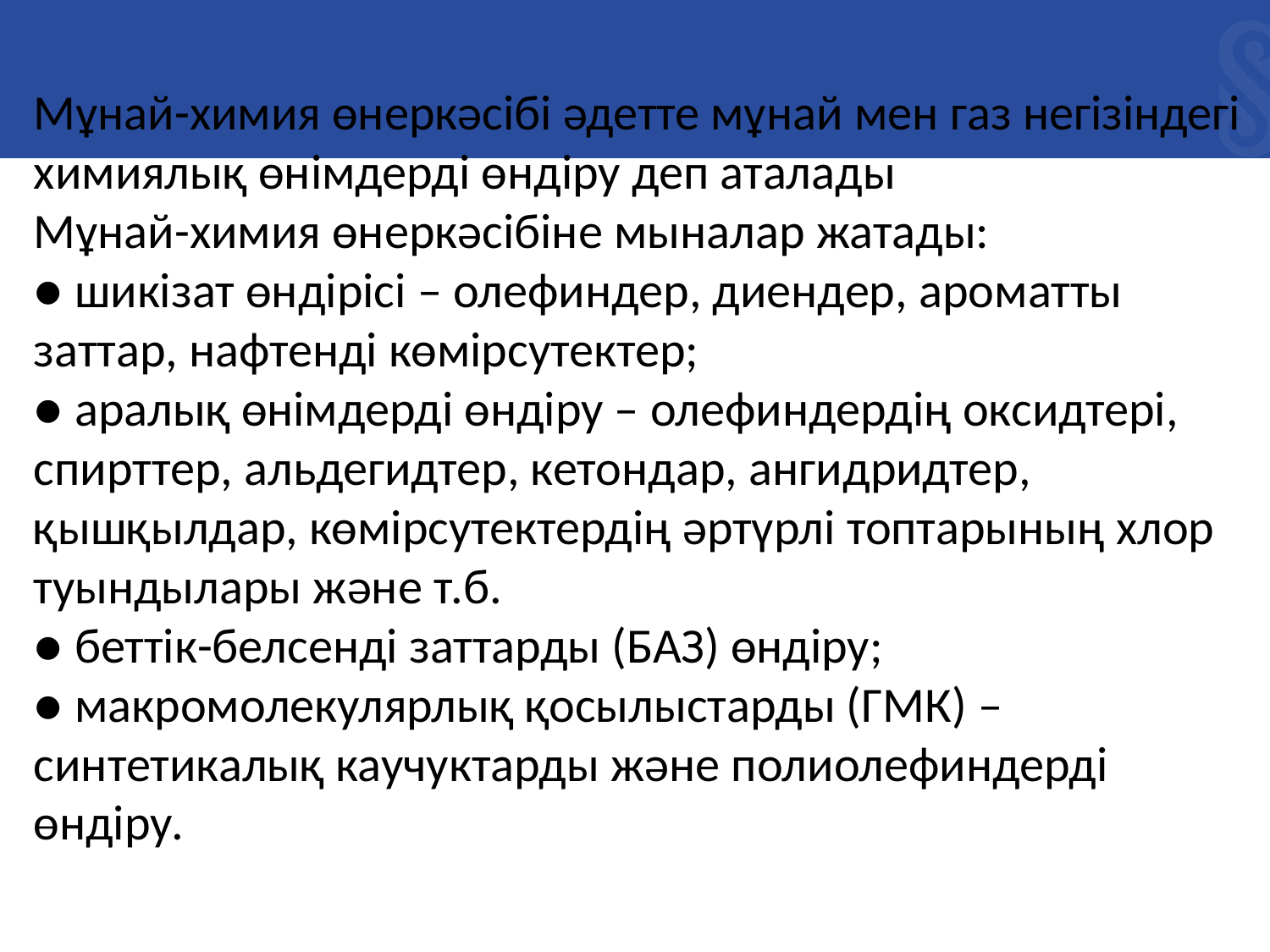

Мұнай-химия өнеркәсібі әдетте мұнай мен газ негізіндегі химиялық өнімдерді өндіру деп аталады
Мұнай-химия өнеркәсібіне мыналар жатады:
● шикізат өндірісі – олефиндер, диендер, ароматты заттар, нафтенді көмірсутектер;
● аралық өнімдерді өндіру – олефиндердің оксидтері, спирттер, альдегидтер, кетондар, ангидридтер, қышқылдар, көмірсутектердің әртүрлі топтарының хлор туындылары және т.б.
● беттік-белсенді заттарды (БАЗ) өндіру;
● макромолекулярлық қосылыстарды (ГМК) – синтетикалық каучуктарды және полиолефиндерді өндіру.